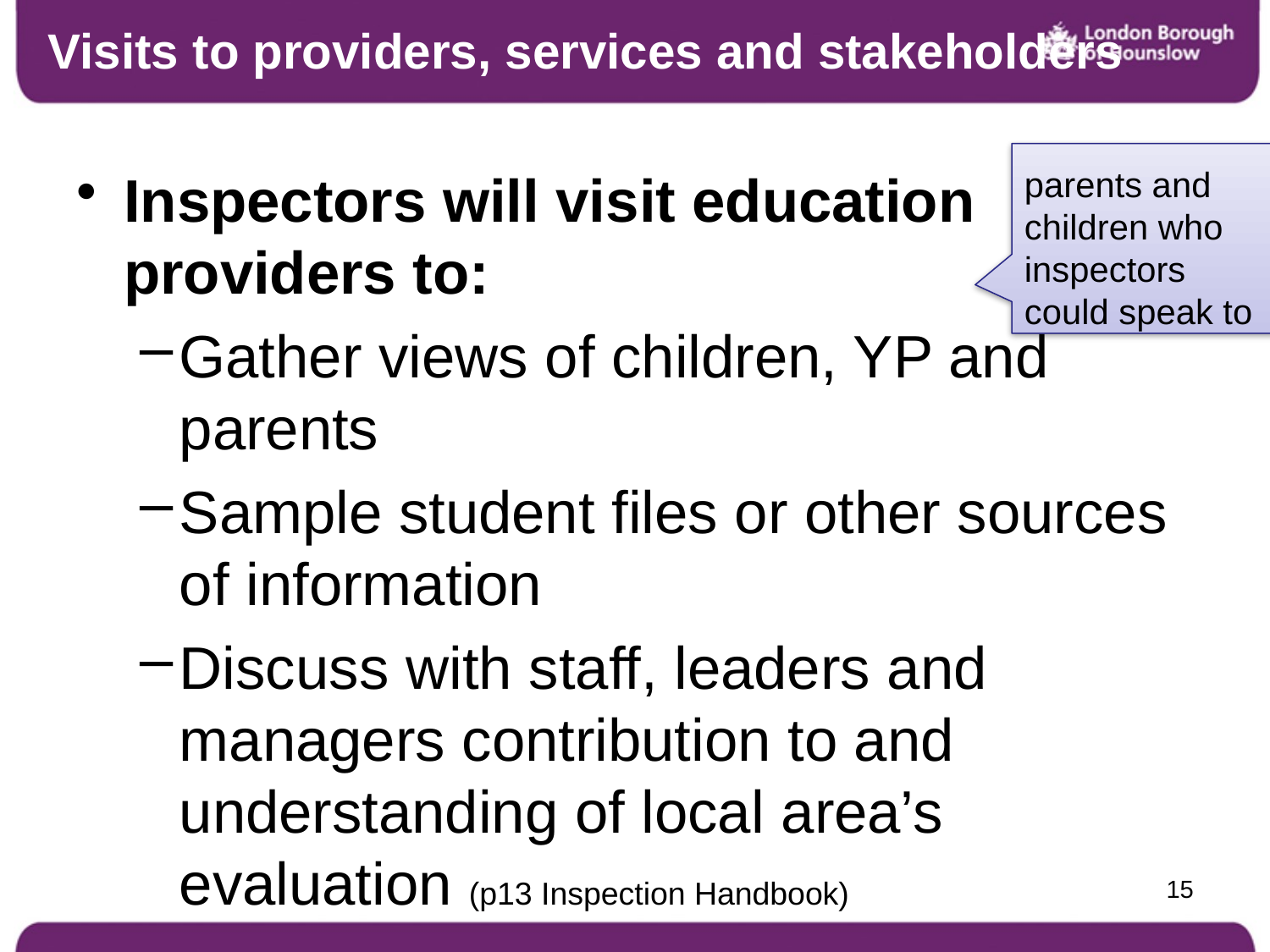

# Visits to providers, services and stakeholders

Inspectors will visit education providers to:
Gather views of children, YP and parents
Sample student files or other sources of information
Discuss with staff, leaders and managers contribution to and understanding of local area’s evaluation (p13 Inspection Handbook)
parents and children who inspectors could speak to
15